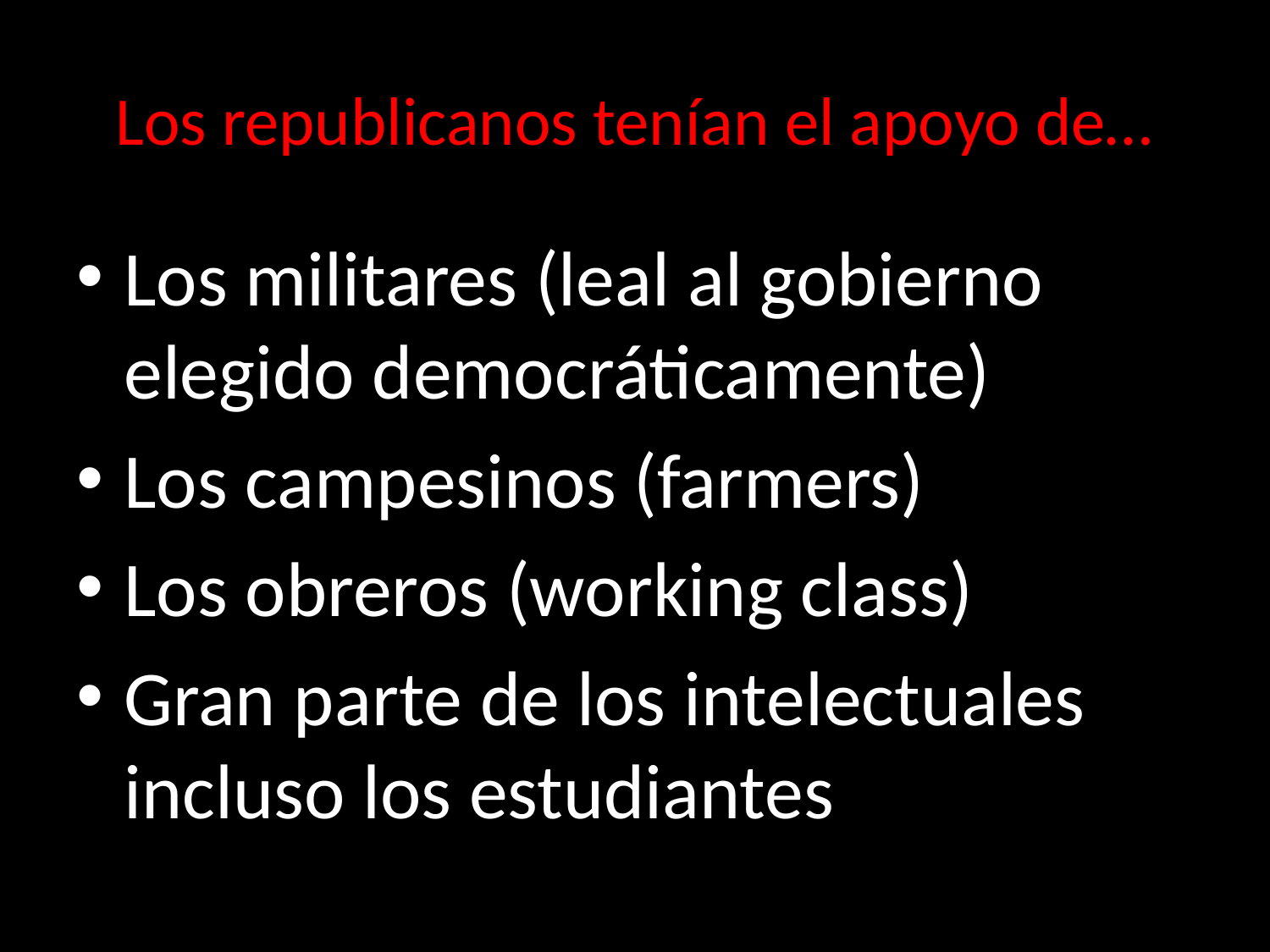

# Los republicanos tenían el apoyo de…
Los militares (leal al gobierno elegido democráticamente)
Los campesinos (farmers)
Los obreros (working class)
Gran parte de los intelectuales incluso los estudiantes